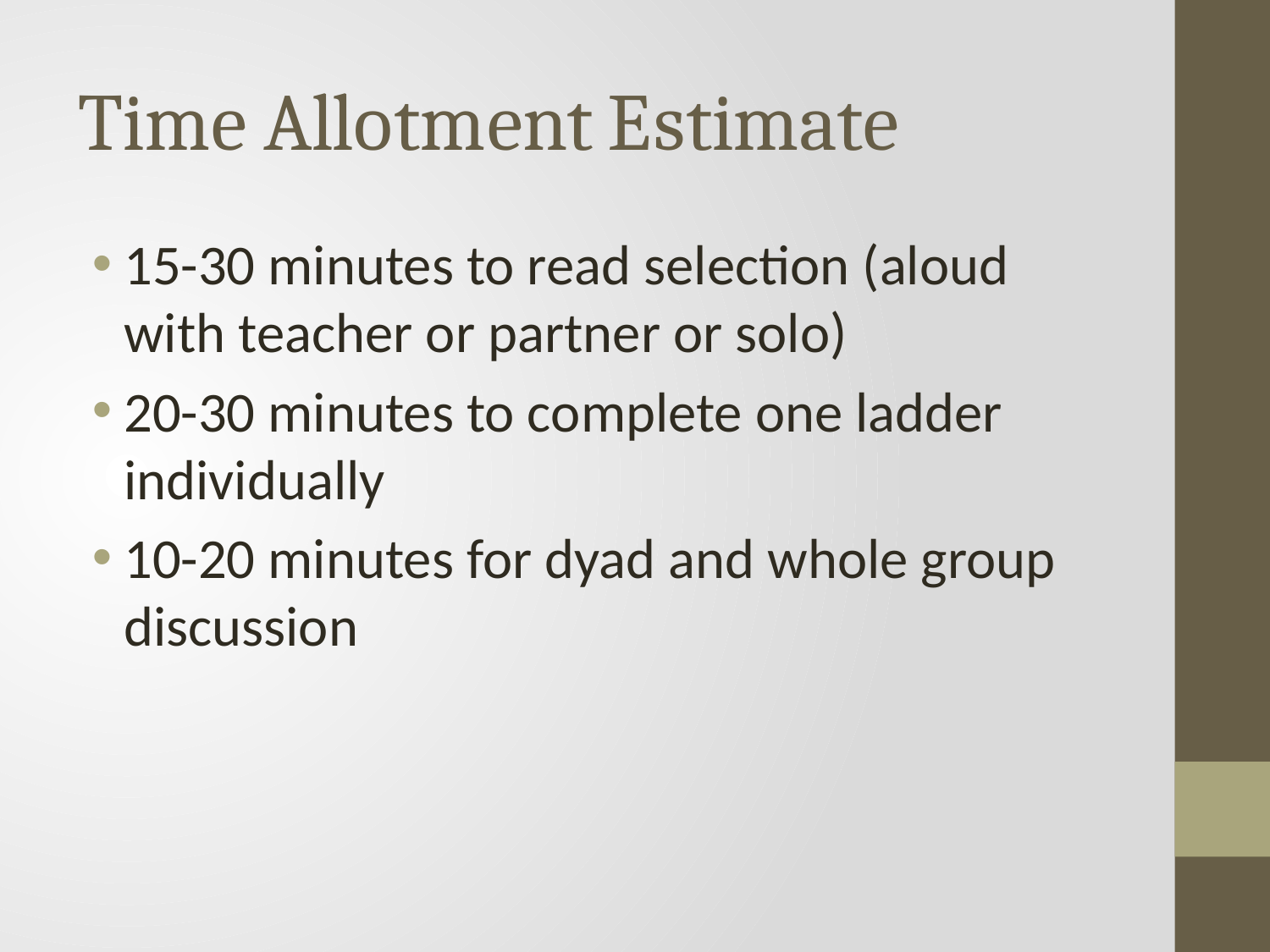

# Time Allotment Estimate
15-30 minutes to read selection (aloud with teacher or partner or solo)
20-30 minutes to complete one ladder individually
10-20 minutes for dyad and whole group discussion